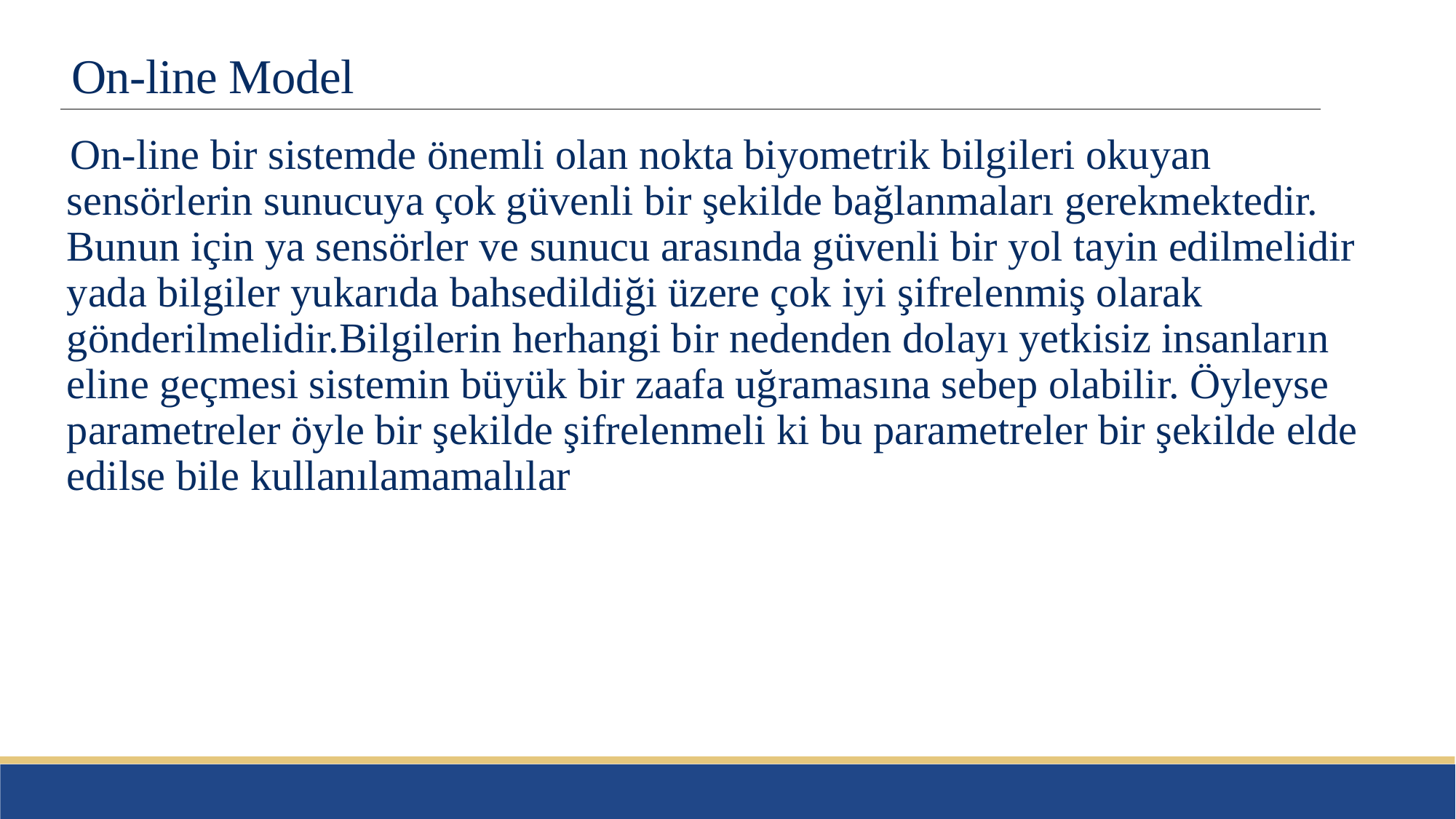

# On-line Model
On-line bir sistemde önemli olan nokta biyometrik bilgileri okuyan sensörlerin sunucuya çok güvenli bir şekilde bağlanmaları gerekmektedir. Bunun için ya sensörler ve sunucu arasında güvenli bir yol tayin edilmelidir yada bilgiler yukarıda bahsedildiği üzere çok iyi şifrelenmiş olarak gönderilmelidir.Bilgilerin herhangi bir nedenden dolayı yetkisiz insanların eline geçmesi sistemin büyük bir zaafa uğramasına sebep olabilir. Öyleyse parametreler öyle bir şekilde şifrelenmeli ki bu parametreler bir şekilde elde edilse bile kullanılamamalılar